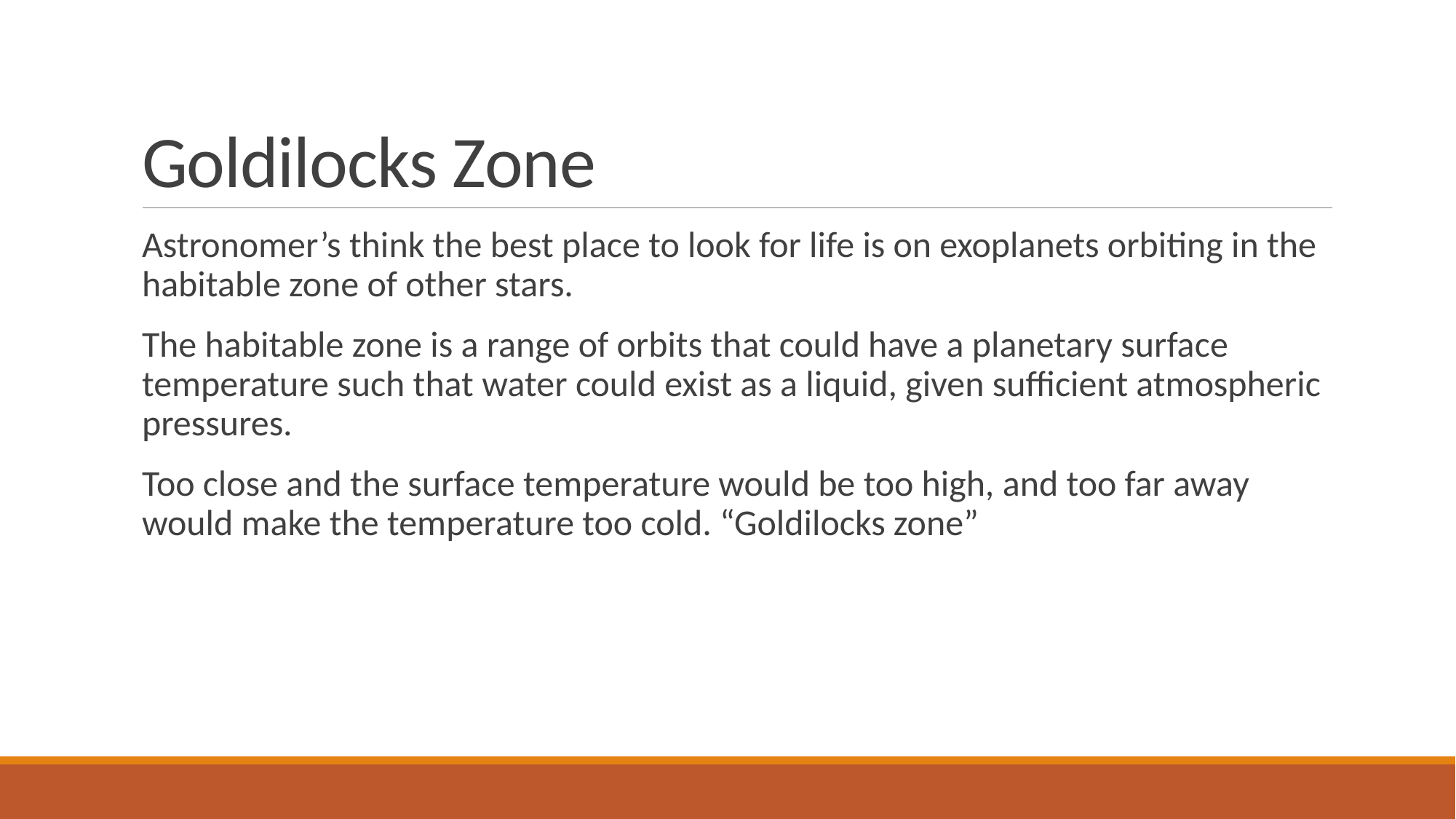

# Goldilocks Zone
Astronomer’s think the best place to look for life is on exoplanets orbiting in the habitable zone of other stars.
The habitable zone is a range of orbits that could have a planetary surface temperature such that water could exist as a liquid, given sufficient atmospheric pressures.
Too close and the surface temperature would be too high, and too far away would make the temperature too cold. “Goldilocks zone”